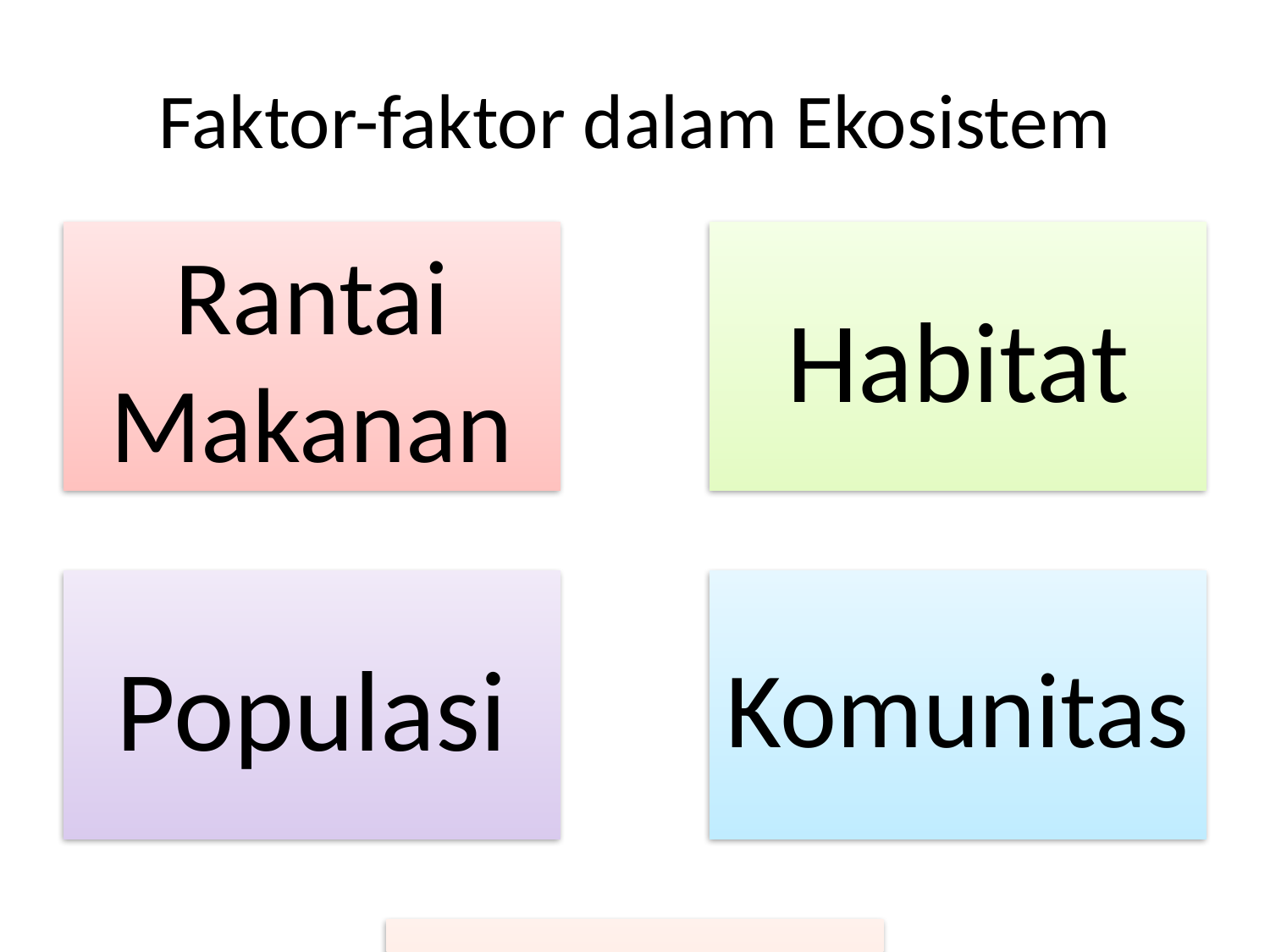

# Faktor-faktor dalam Ekosistem
Rantai Makanan
Habitat
Populasi
Komunitas